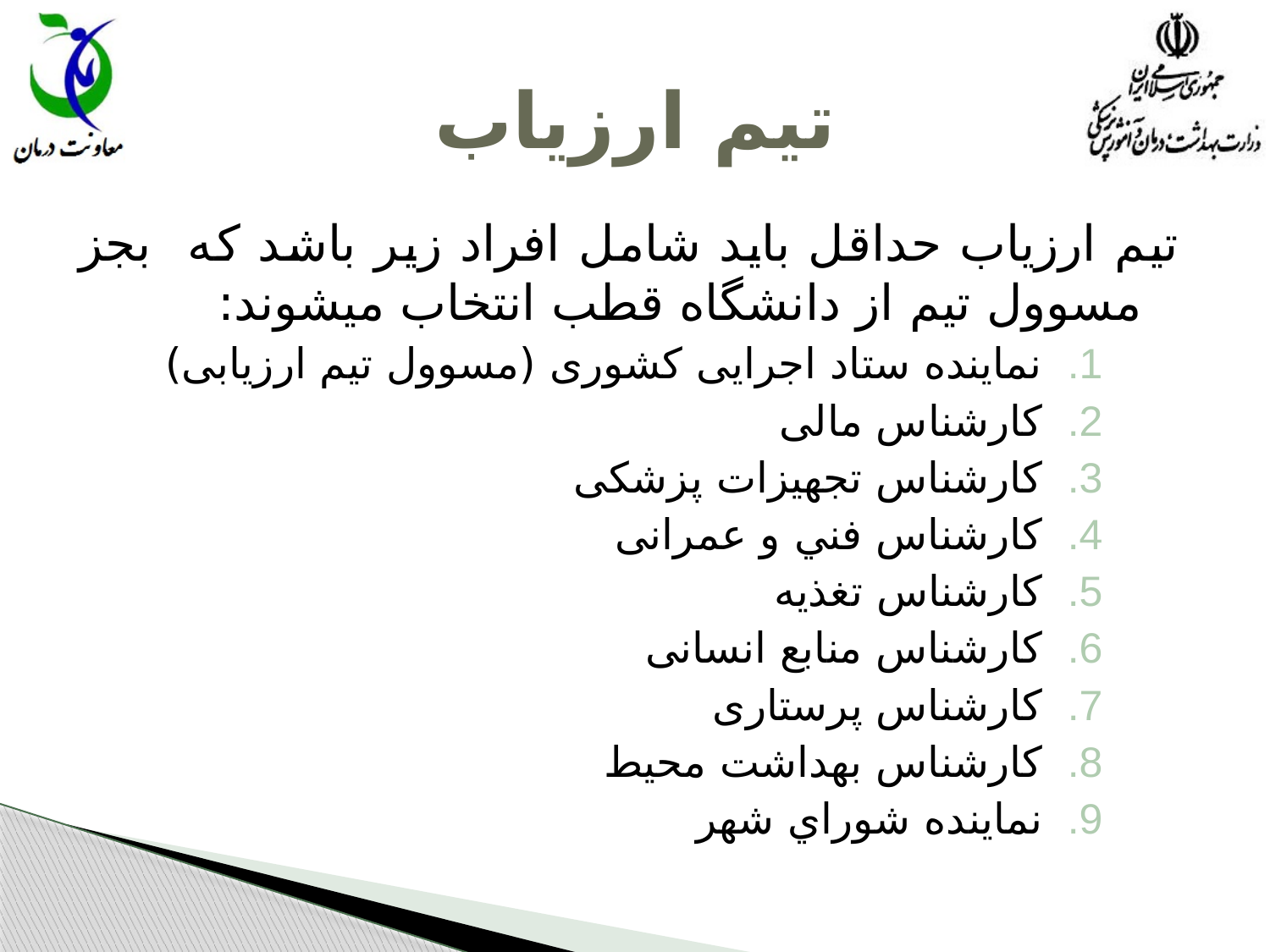

# تیم ارزیاب
تیم ارزیاب حداقل باید شامل افراد زیر باشد که  بجز مسوول تیم از دانشگاه قطب انتخاب میشوند:
نماینده ستاد اجرایی کشوری (مسوول تیم ارزیابی)
کارشناس مالی
کارشناس تجهیزات پزشکی
کارشناس فني و عمرانی
کارشناس تغذیه
کارشناس منابع انسانی
کارشناس پرستاری
کارشناس بهداشت محیط
نماينده شوراي شهر